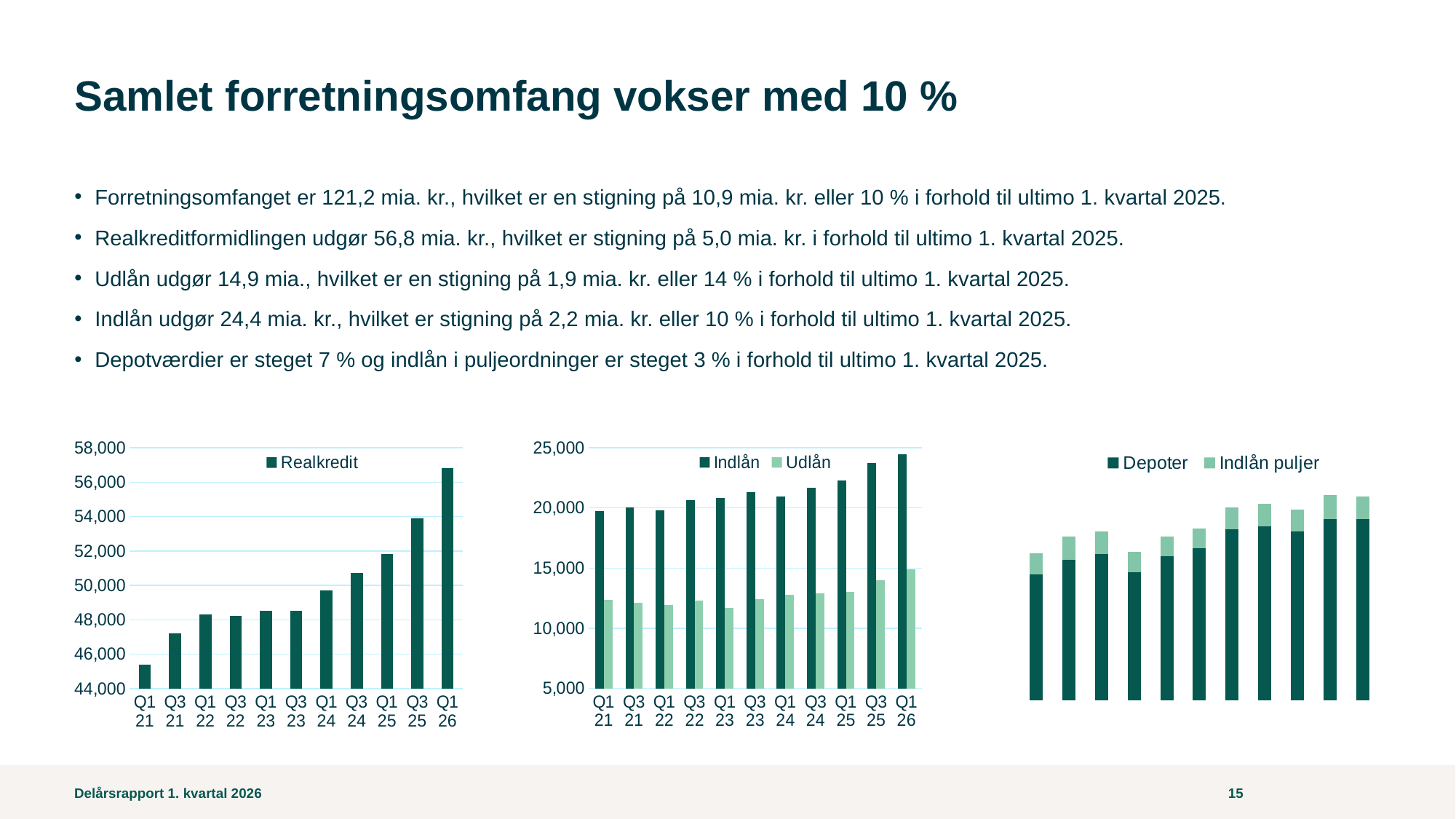

# Samlet forretningsomfang vokser med 10 %
Forretningsomfanget er 121,2 mia. kr., hvilket er en stigning på 10,9 mia. kr. eller 10 % i forhold til ultimo 1. kvartal 2025.
Realkreditformidlingen udgør 56,8 mia. kr., hvilket er stigning på 5,0 mia. kr. i forhold til ultimo 1. kvartal 2025.
Udlån udgør 14,9 mia., hvilket er en stigning på 1,9 mia. kr. eller 14 % i forhold til ultimo 1. kvartal 2025.
Indlån udgør 24,4 mia. kr., hvilket er stigning på 2,2 mia. kr. eller 10 % i forhold til ultimo 1. kvartal 2025.
Depotværdier er steget 7 % og indlån i puljeordninger er steget 3 % i forhold til ultimo 1. kvartal 2025.

### Chart

| Category | Indlån | Udlån |
|---|---|---|
| Q1 21 | 19737.0 | 12344.0 |
| Q3 21 | 20054.0 | 12117.0 |
| Q1 22 | 19777.0 | 11924.0 |
| Q3 22 | 20665.0 | 12324.0 |
| Q1 23 | 20814.0 | 11716.0 |
| Q3 23 | 21302.0 | 12390.0 |
| Q1 24 | 20956.0 | 12782.0 |
| Q3 24 | 21681.0 | 12872.0 |
| Q1 25 | 22274.0 | 13050.0 |
| Q3 25 | 23719.0 | 13985.0 |
| Q1 26 | 24439.0 | 14900.0 |

### Chart

| Category | Depoter | Indlån puljer |
|---|---|---|

### Chart

| Category | Realkredit |
|---|---|
| Q1 21 | 45378.0 |
| Q3 21 | 47229.0 |
| Q1 22 | 48297.0 |
| Q3 22 | 48234.0 |
| Q1 23 | 48509.0 |
| Q3 23 | 48527.0 |
| Q1 24 | 49688.0 |
| Q3 24 | 50714.0 |
| Q1 25 | 51824.0 |
| Q3 25 | 53880.0 |
| Q1 26 | 56810.0 |
Delårsrapport 1. kvartal 2026
15